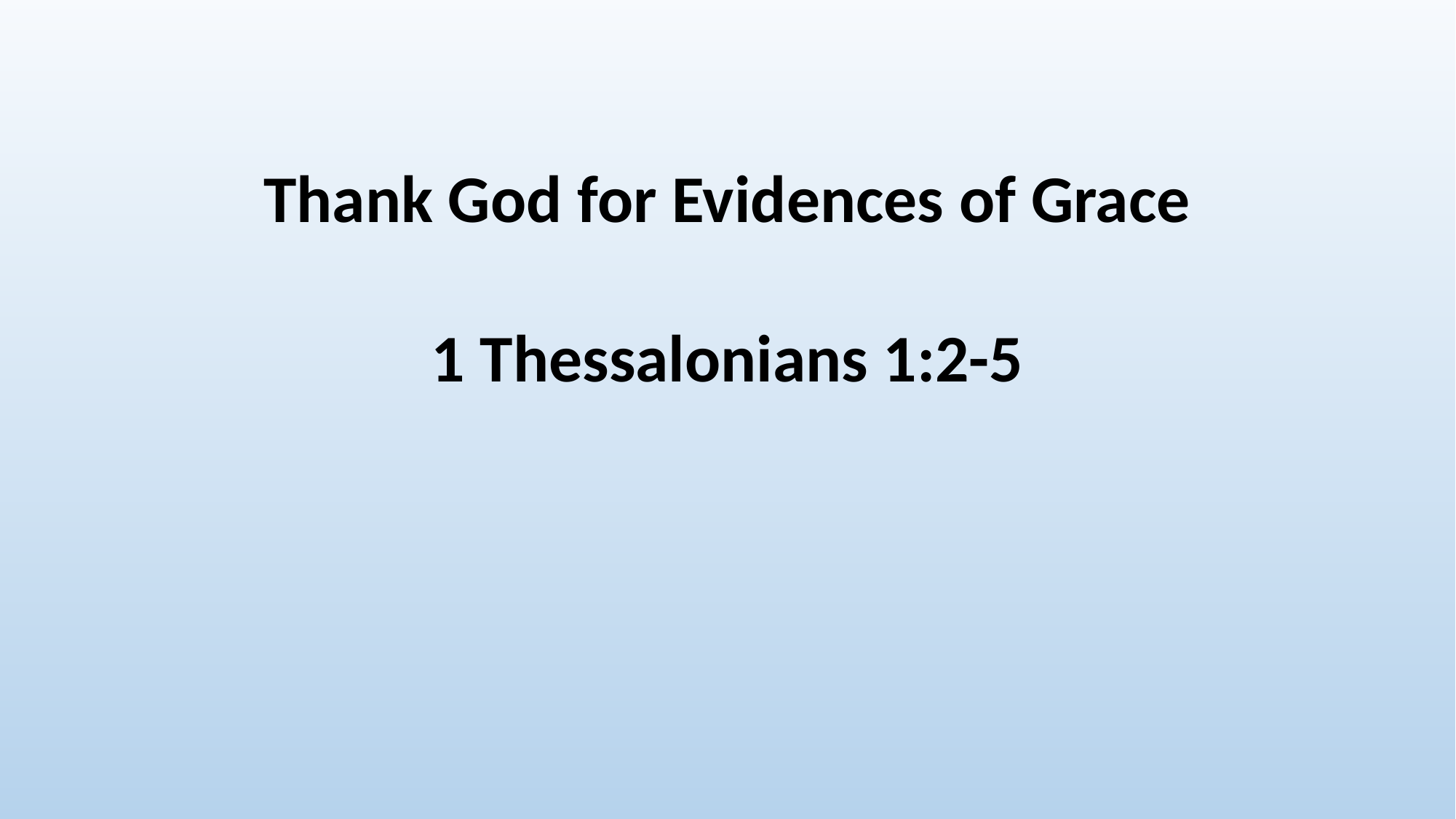

Thank God for Evidences of Grace

1 Thessalonians 1:2-5